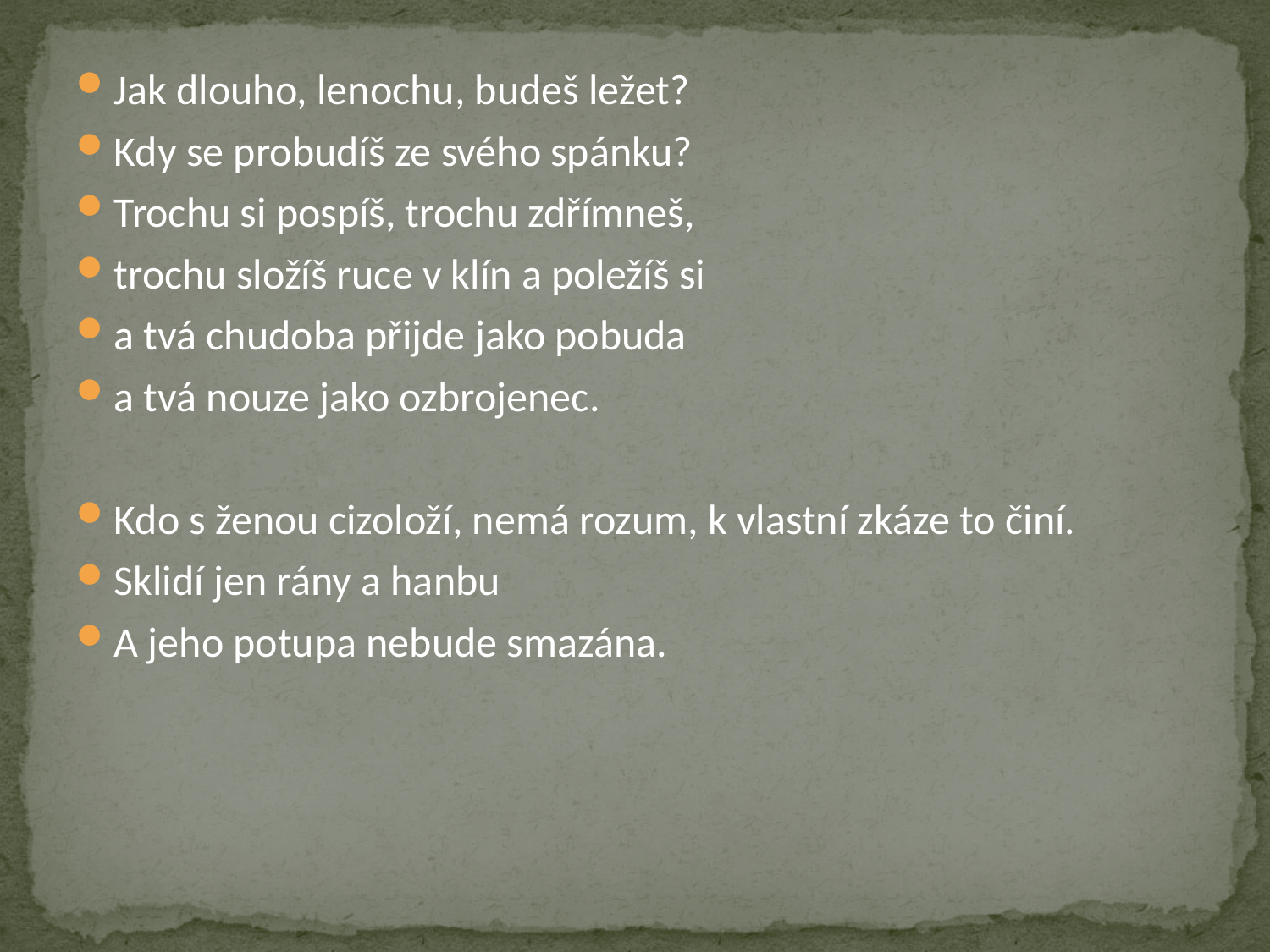

Jak dlouho, lenochu, budeš ležet?
Kdy se probudíš ze svého spánku?
Trochu si pospíš, trochu zdřímneš,
trochu složíš ruce v klín a poležíš si
a tvá chudoba přijde jako pobuda
a tvá nouze jako ozbrojenec.

Kdo s ženou cizoloží, nemá rozum, k vlastní zkáze to činí.
Sklidí jen rány a hanbu
A jeho potupa nebude smazána.